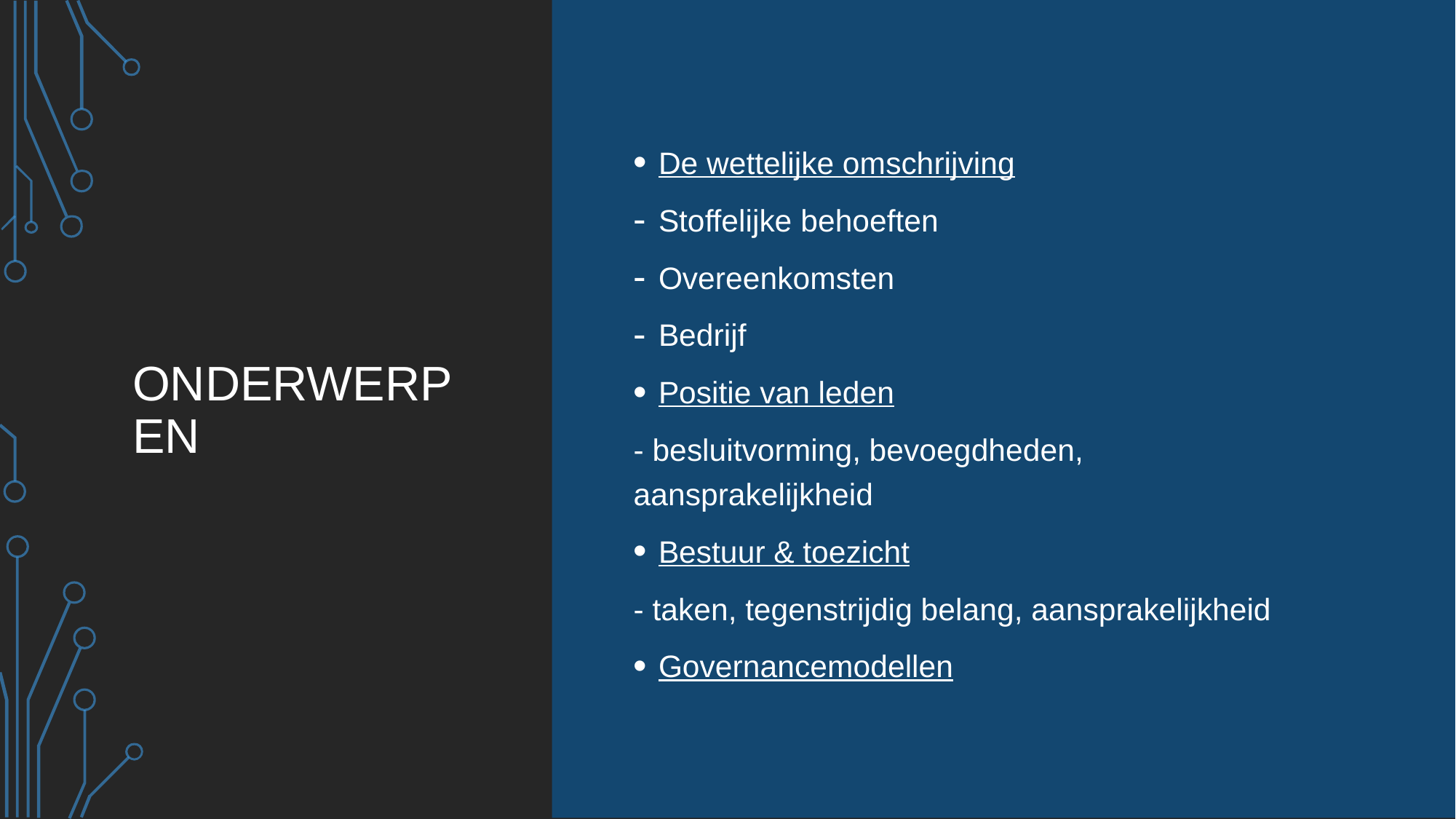

# onderwerpen
De wettelijke omschrijving
Stoffelijke behoeften
Overeenkomsten
Bedrijf
Positie van leden
- besluitvorming, bevoegdheden, aansprakelijkheid
Bestuur & toezicht
- taken, tegenstrijdig belang, aansprakelijkheid
Governancemodellen